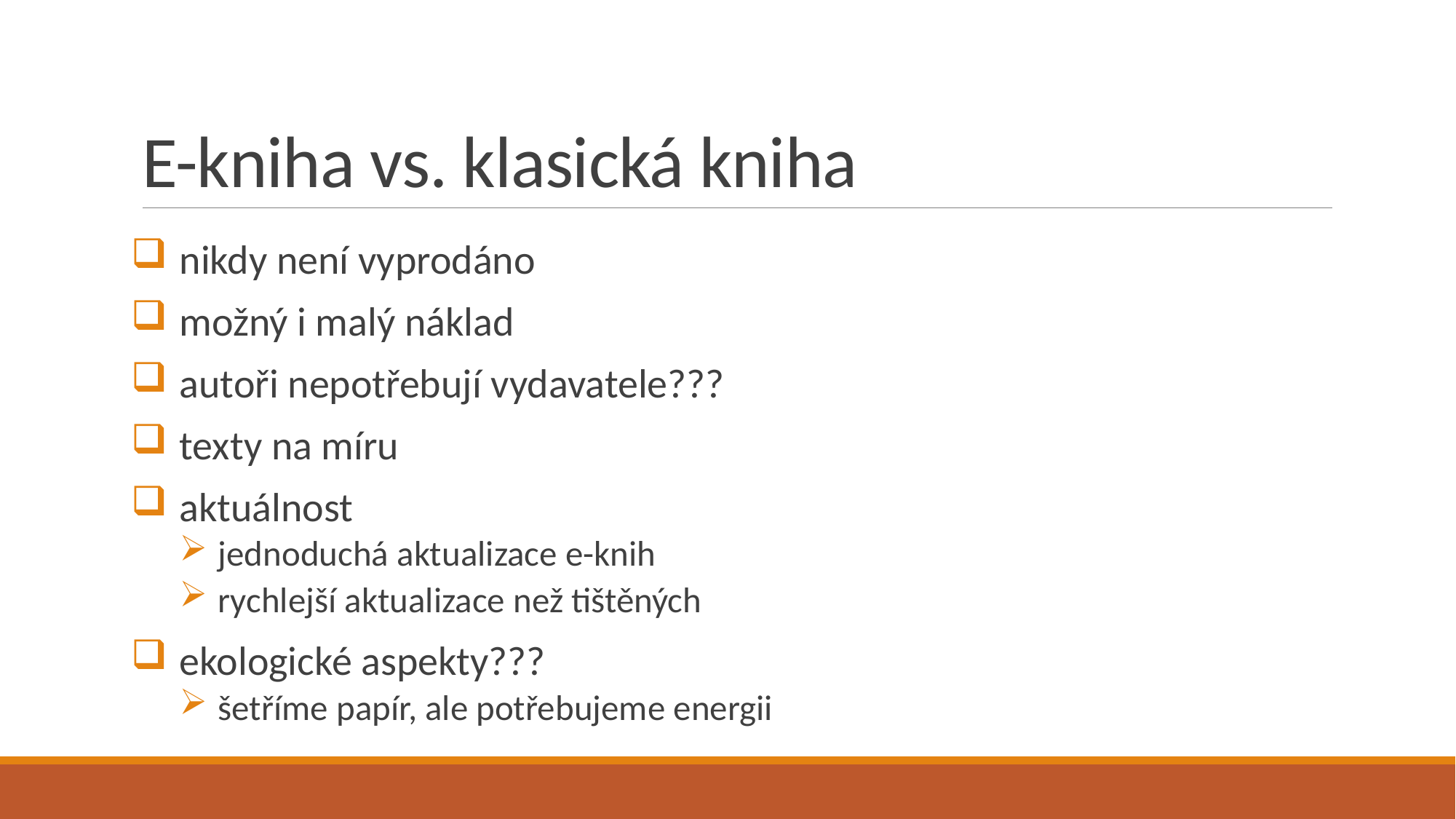

# E-kniha vs. klasická kniha
nikdy není vyprodáno
možný i malý náklad
autoři nepotřebují vydavatele???
texty na míru
aktuálnost
jednoduchá aktualizace e-knih
rychlejší aktualizace než tištěných
ekologické aspekty???
šetříme papír, ale potřebujeme energii